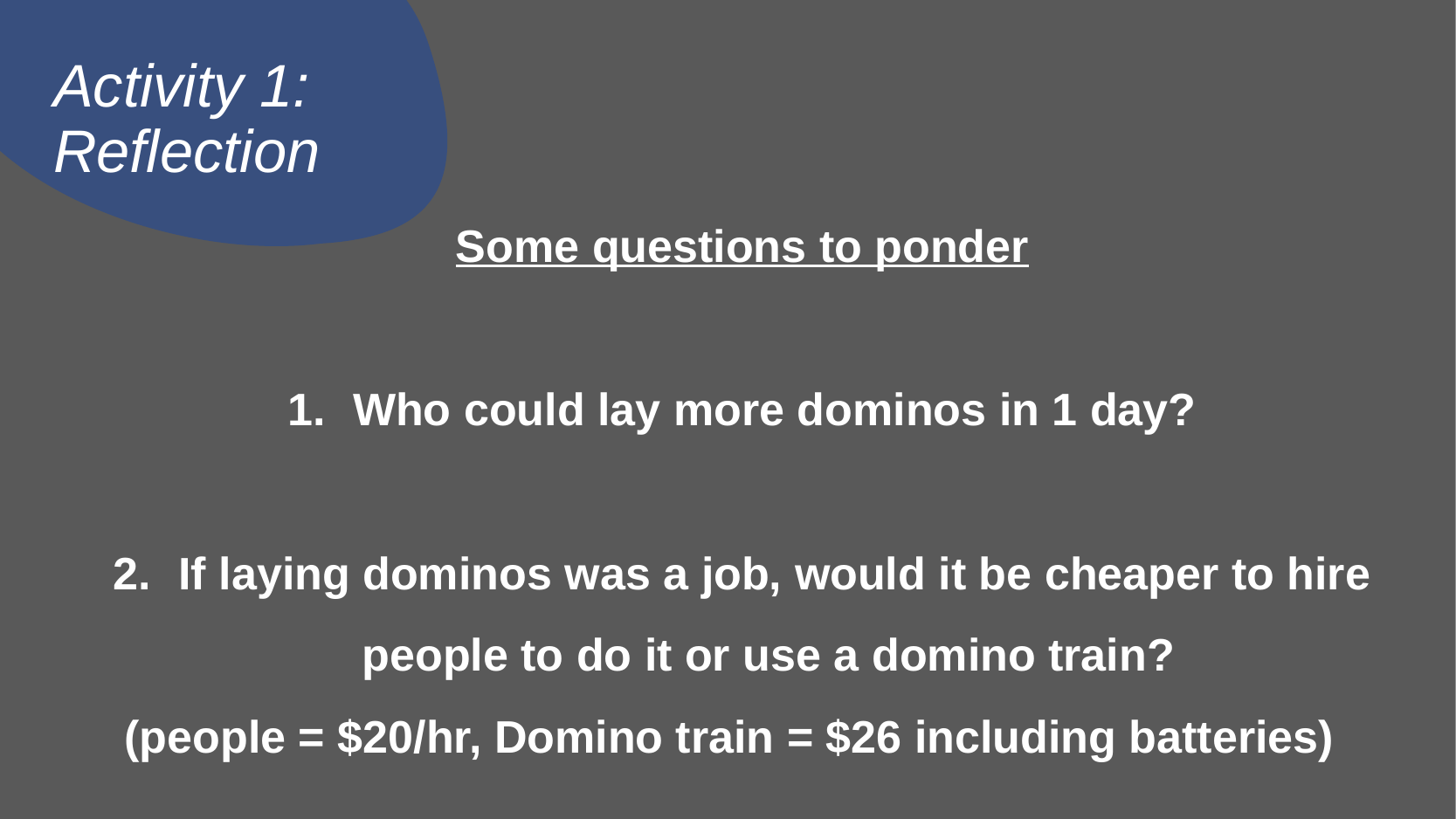

# Activity 1: Reflection
Some questions to ponder

Who could lay more dominos in 1 day?

If laying dominos was a job, would it be cheaper to hire people to do it or use a domino train?
(people = $20/hr, Domino train = $26 including batteries)